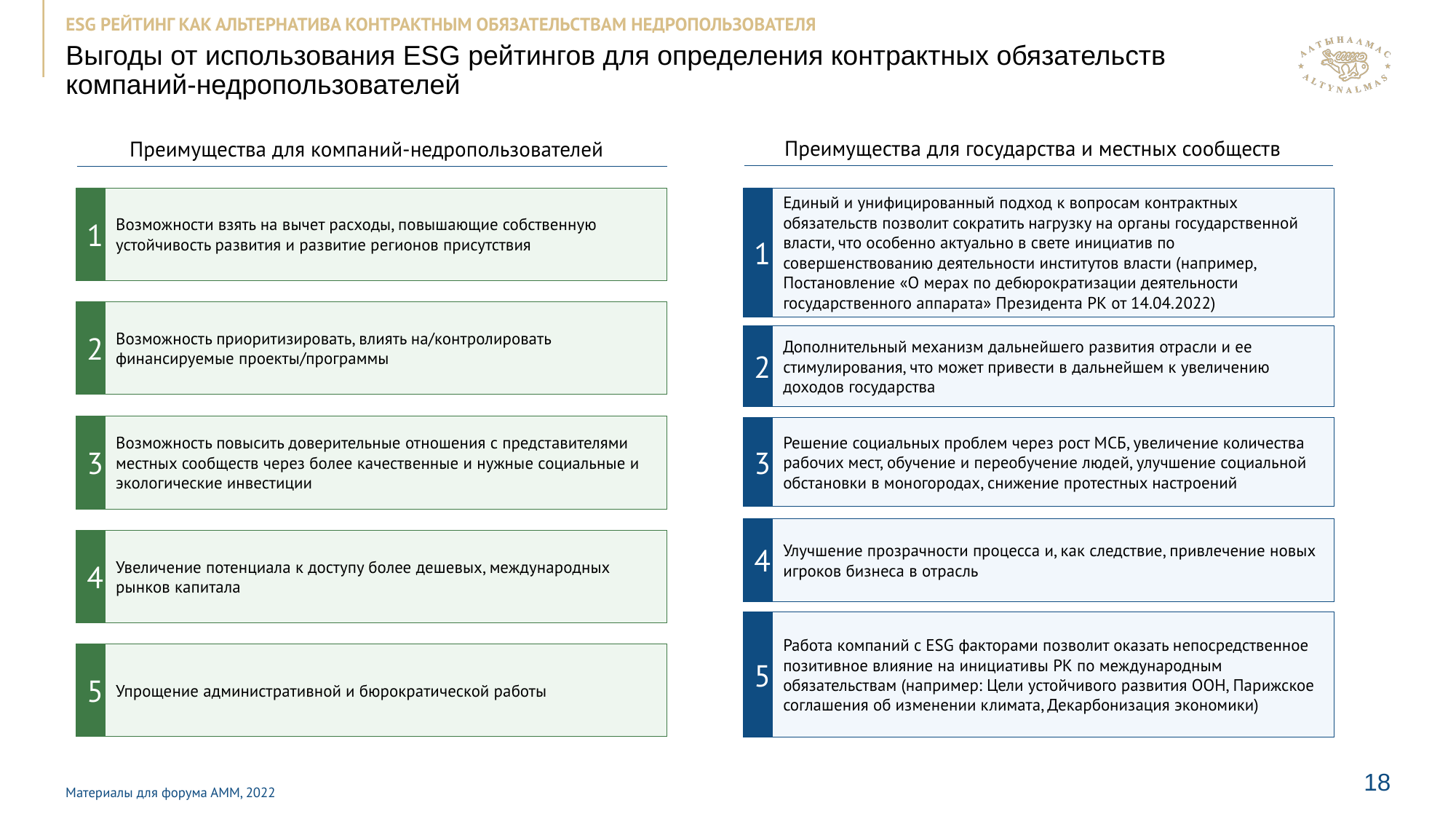

ESG рейтинг как альтернатива контрактным обязательствам недропользователя
# Выгоды от использования ESG рейтингов для определения контрактных обязательств компаний-недропользователей
Преимущества для государства и местных сообществ
Преимущества для компаний-недропользователей
Возможности взять на вычет расходы, повышающие собственную устойчивость развития и развитие регионов присутствия
1
1
Единый и унифицированный подход к вопросам контрактных обязательств позволит сократить нагрузку на органы государственной власти, что особенно актуально в свете инициатив по совершенствованию деятельности институтов власти (например, Постановление «О мерах по дебюрократизации деятельности государственного аппарата» Президента РК от 14.04.2022)
2
Возможность приоритизировать, влиять на/контролировать финансируемые проекты/программы
2
Дополнительный механизм дальнейшего развития отрасли и ее стимулирования, что может привести в дальнейшем к увеличению доходов государства
3
Возможность повысить доверительные отношения с представителями местных сообществ через более качественные и нужные социальные и экологические инвестиции
3
Решение социальных проблем через рост МСБ, увеличение количества рабочих мест, обучение и переобучение людей, улучшение социальной обстановки в моногородах, снижение протестных настроений
4
Улучшение прозрачности процесса и, как следствие, привлечение новых игроков бизнеса в отрасль
4
Увеличение потенциала к доступу более дешевых, международных рынков капитала
5
Работа компаний с ESG факторами позволит оказать непосредственное позитивное влияние на инициативы РК по международным обязательствам (например: Цели устойчивого развития ООН, Парижское соглашения об изменении климата, Декарбонизация экономики)
5
Упрощение административной и бюрократической работы
18